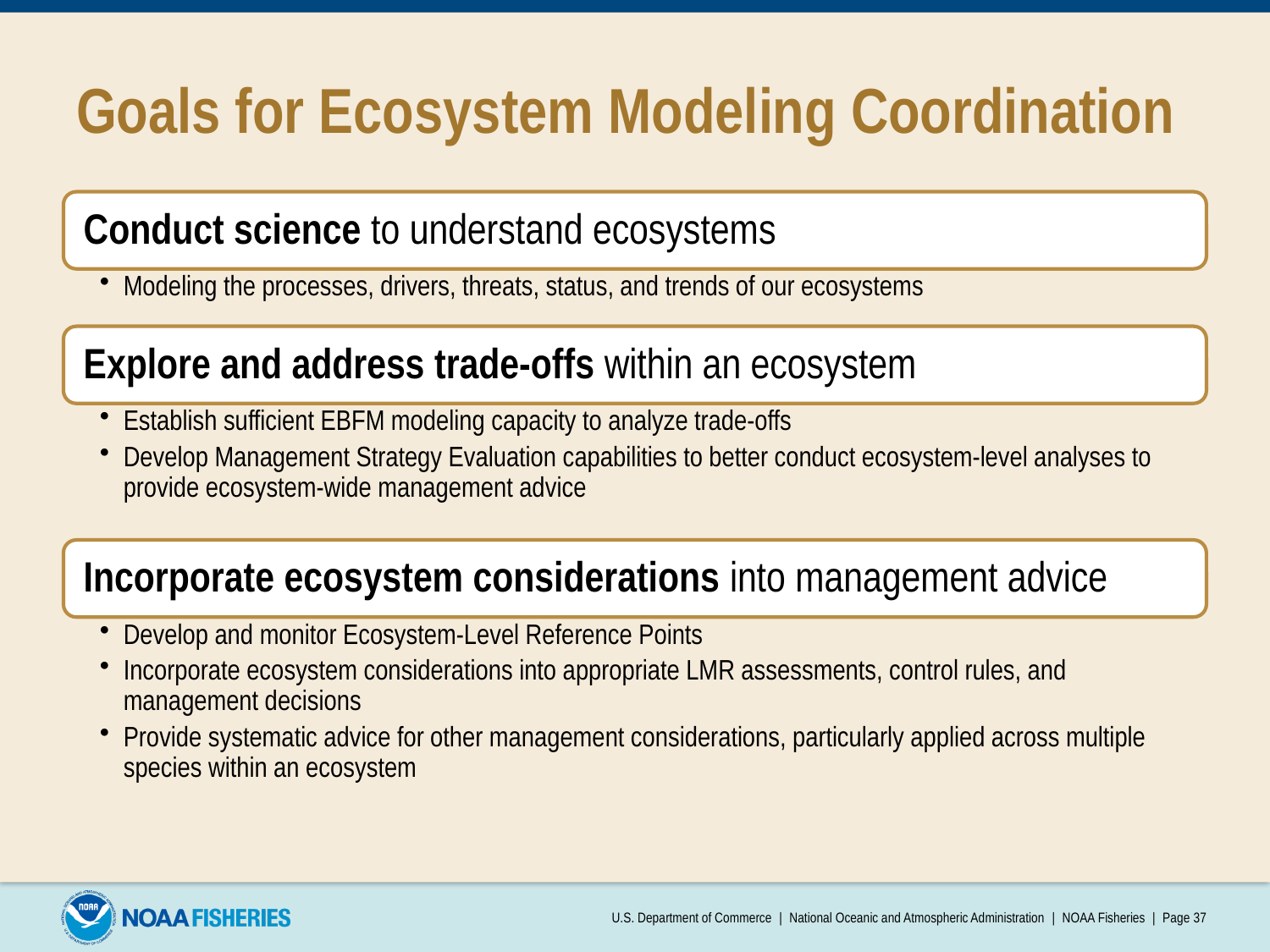

# Goals for Ecosystem Modeling Coordination
Conduct science to understand ecosystems
Modeling the processes, drivers, threats, status, and trends of our ecosystems
Explore and address trade-offs within an ecosystem
Establish sufficient EBFM modeling capacity to analyze trade-offs
Develop Management Strategy Evaluation capabilities to better conduct ecosystem-level analyses to provide ecosystem-wide management advice

Incorporate ecosystem considerations into management advice
Develop and monitor Ecosystem-Level Reference Points
Incorporate ecosystem considerations into appropriate LMR assessments, control rules, and management decisions
Provide systematic advice for other management considerations, particularly applied across multiple species within an ecosystem

U.S. Department of Commerce | National Oceanic and Atmospheric Administration | NOAA Fisheries | Page 37